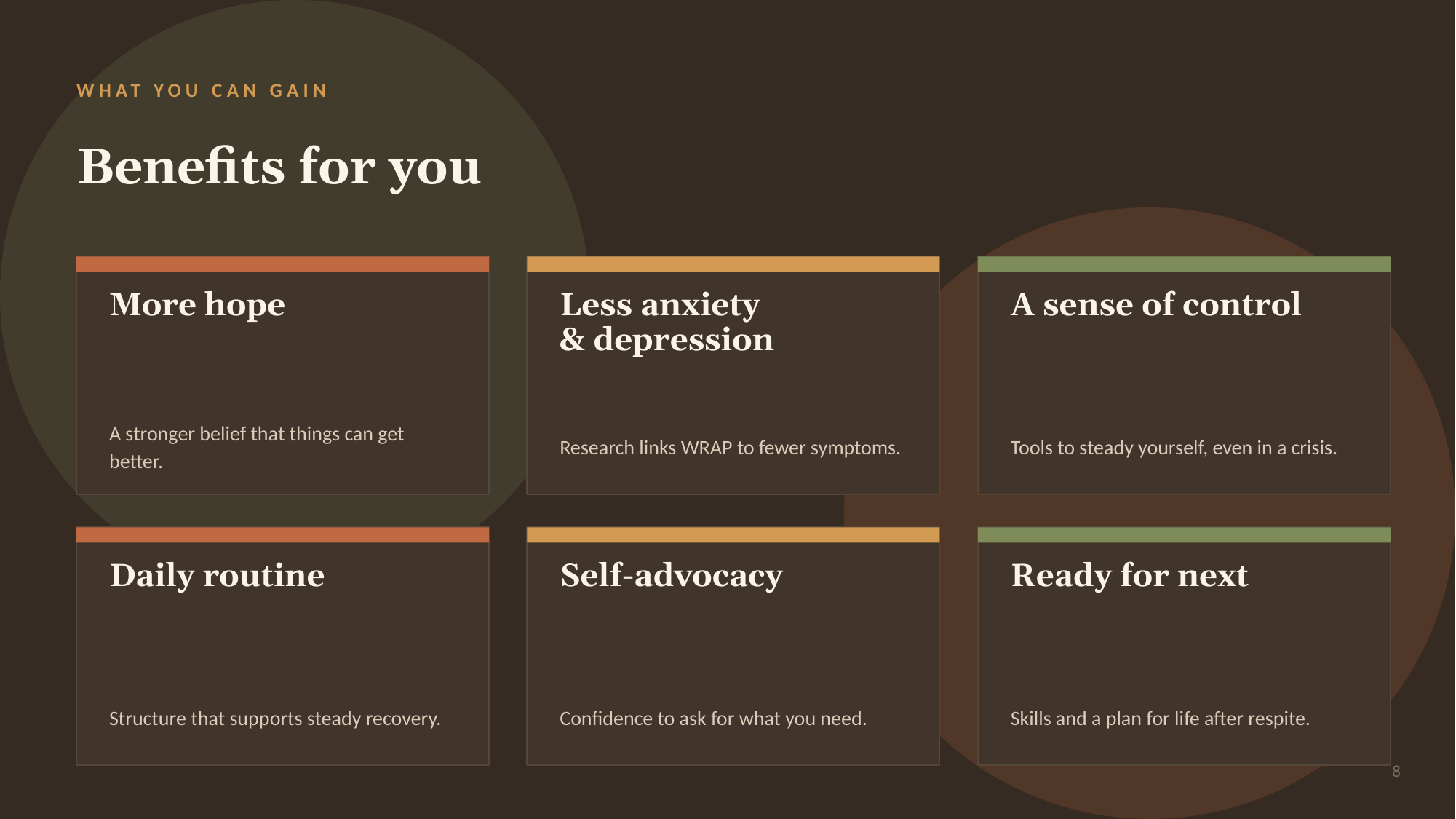

WHAT YOU CAN GAIN
Benefits for you

More hope
Less anxiety
& depression
A sense of control
A stronger belief that things can get better.
Research links WRAP to fewer symptoms.
Tools to steady yourself, even in a crisis.

Daily routine
Self-advocacy
Ready for next
Structure that supports steady recovery.
Confidence to ask for what you need.
Skills and a plan for life after respite.
8